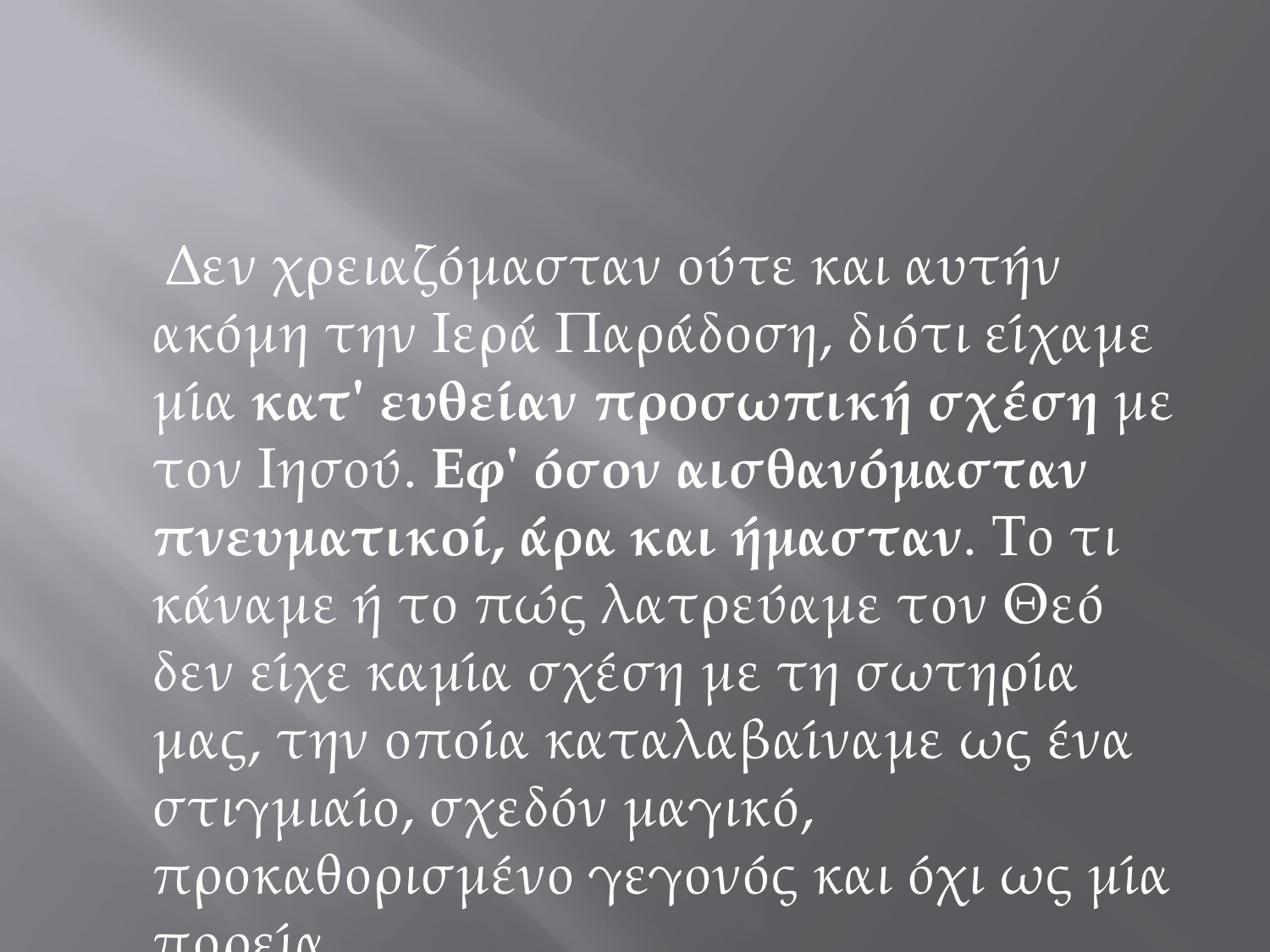

#
     Δεν χρειαζόμασταν ούτε και αυτήν ακόμη την Ιερά Παράδοση, διότι είχαμε μία κατ' ευθείαν προσωπική σχέση με τον Ιησού. Εφ' όσον αισθανόμασταν πνευματικοί, άρα και ήμασταν. Το τι κάναμε ή το πώς λατρεύαμε τον Θεό δεν είχε καμία σχέση με τη σωτηρία μας, την οποία καταλαβαίναμε ως ένα στιγμιαίο, σχεδόν μαγικό, προκαθορισμένο γεγονός και όχι ως μία πορεία.